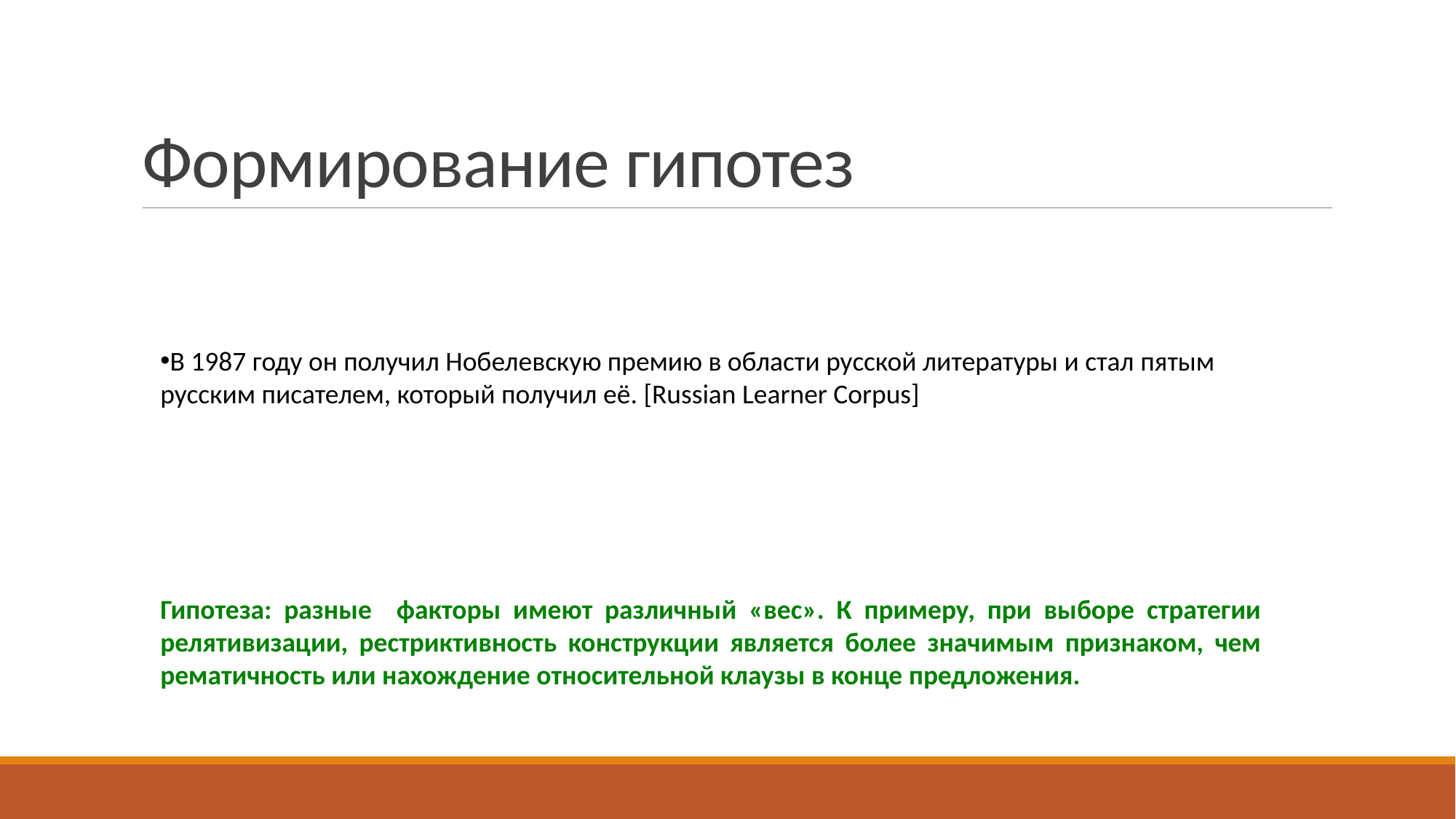

# Формирование гипотез

В 1987 году он получил Нобелевскую премию в области русской литературы и стал пятым русским писателем, который получил её. [Russian Learner Corpus]

Гипотеза: разные  факторы имеют различный «вес». К примеру, при выборе стратегии релятивизации, рестриктивность конструкции является более значимым признаком, чем рематичность или нахождение относительной клаузы в конце предложения.